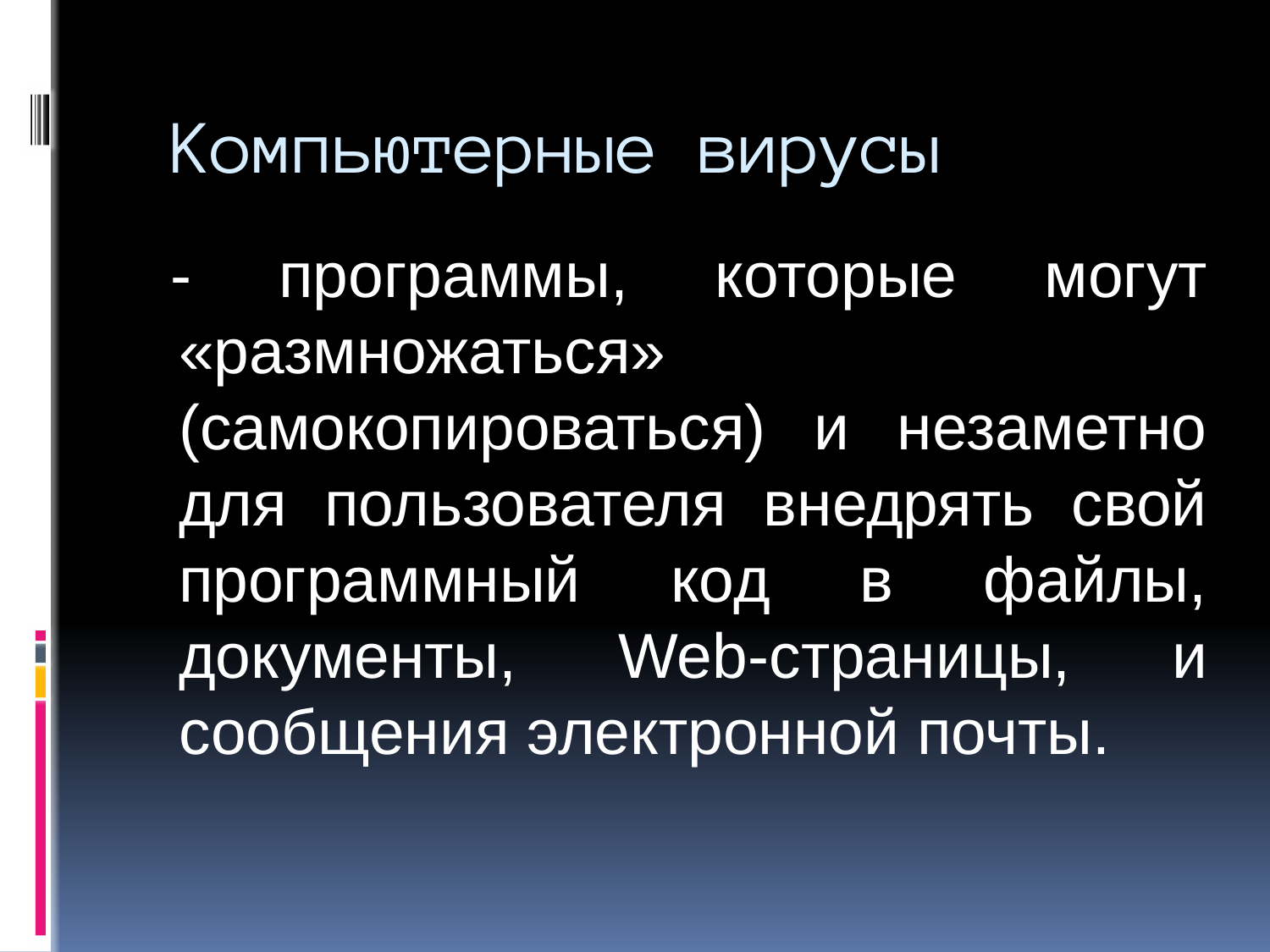

# Компьютерные вирусы
- программы, которые могут «размножаться» (самокопироваться) и незаметно для пользователя внедрять свой программный код в файлы, документы, Web-страницы, и сообщения электронной почты.